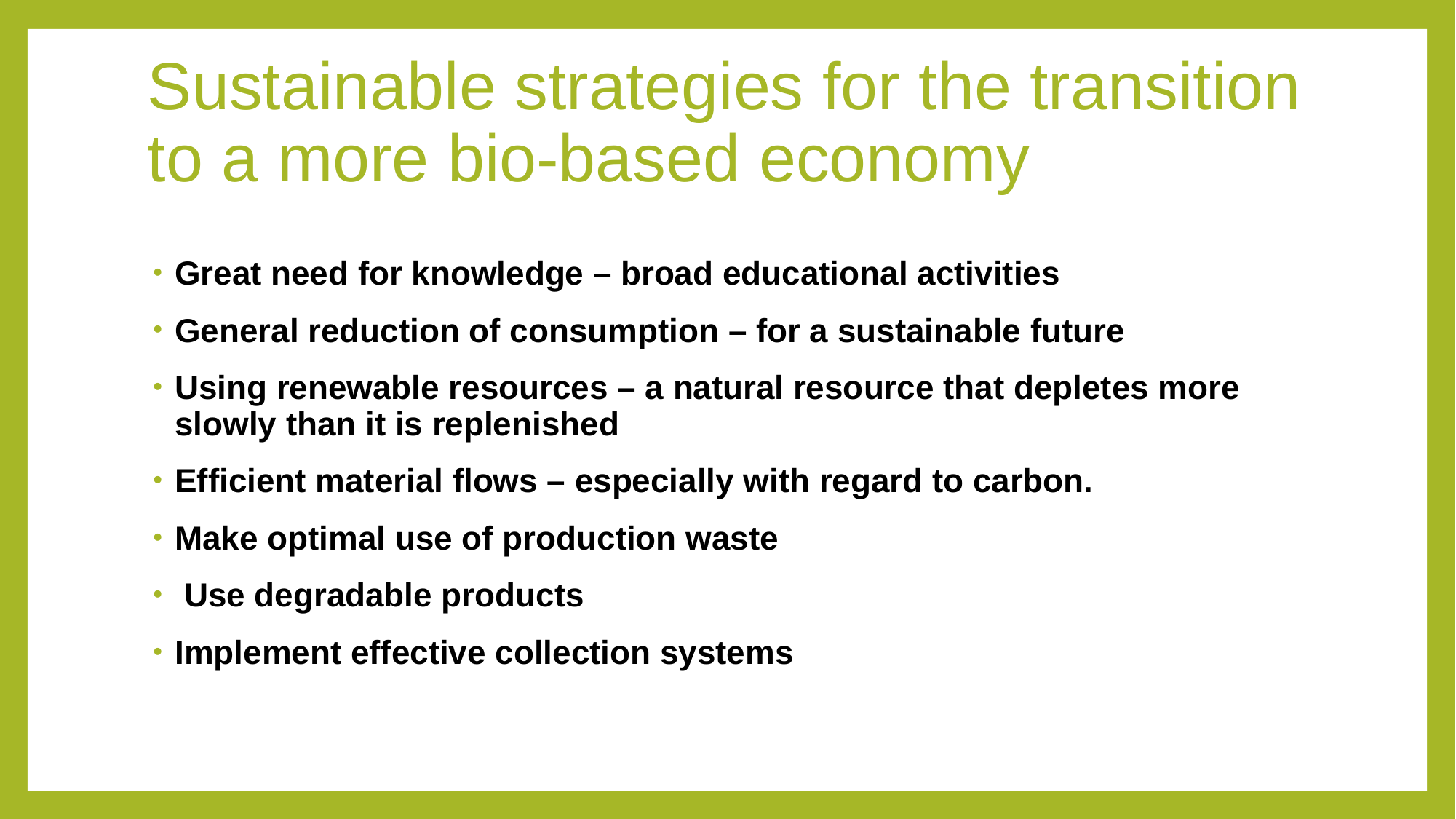

# Sustainable strategies for the transition to a more bio-based economy
Great need for knowledge – broad educational activities
General reduction of consumption – for a sustainable future
Using renewable resources – a natural resource that depletes more slowly than it is replenished
Efficient material flows – especially with regard to carbon.
Make optimal use of production waste
 Use degradable products
Implement effective collection systems